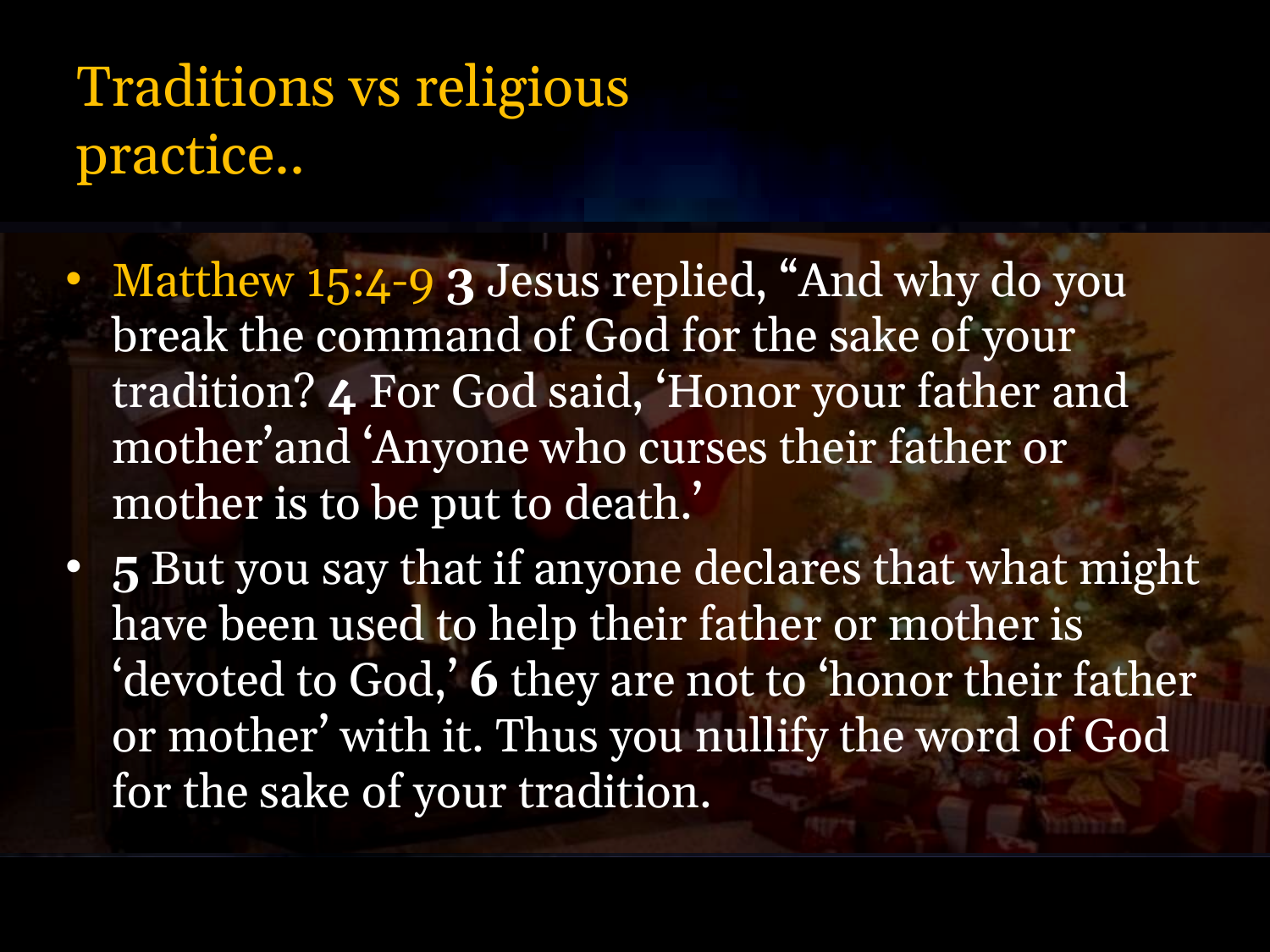

# Traditions vs religious practice..
Matthew 15:4-9 3 Jesus replied, “And why do you break the command of God for the sake of your tradition? 4 For God said, ‘Honor your father and mother’and ‘Anyone who curses their father or mother is to be put to death.’
5 But you say that if anyone declares that what might have been used to help their father or mother is ‘devoted to God,’ 6 they are not to ‘honor their father or mother’ with it. Thus you nullify the word of God for the sake of your tradition.